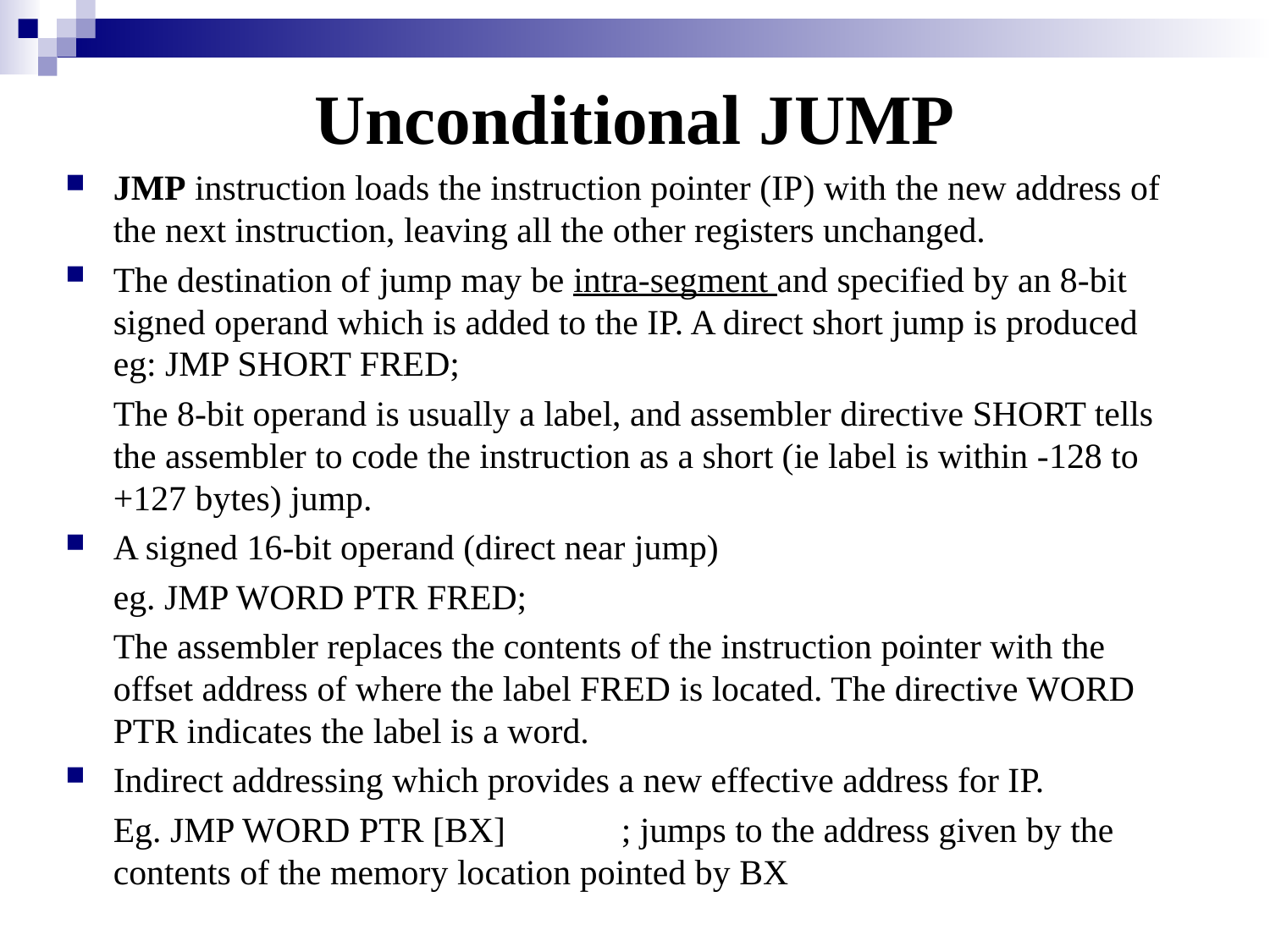

# Unconditional JUMP
JMP instruction loads the instruction pointer (IP) with the new address of the next instruction, leaving all the other registers unchanged.
The destination of jump may be intra-segment and specified by an 8-bit signed operand which is added to the IP. A direct short jump is produced eg: JMP SHORT FRED;
	The 8-bit operand is usually a label, and assembler directive SHORT tells the assembler to code the instruction as a short (ie label is within -128 to +127 bytes) jump.
A signed 16-bit operand (direct near jump)
	eg. JMP WORD PTR FRED;
	The assembler replaces the contents of the instruction pointer with the offset address of where the label FRED is located. The directive WORD PTR indicates the label is a word.
Indirect addressing which provides a new effective address for IP.
	Eg. JMP WORD PTR [BX]	; jumps to the address given by the contents of the memory location pointed by BX